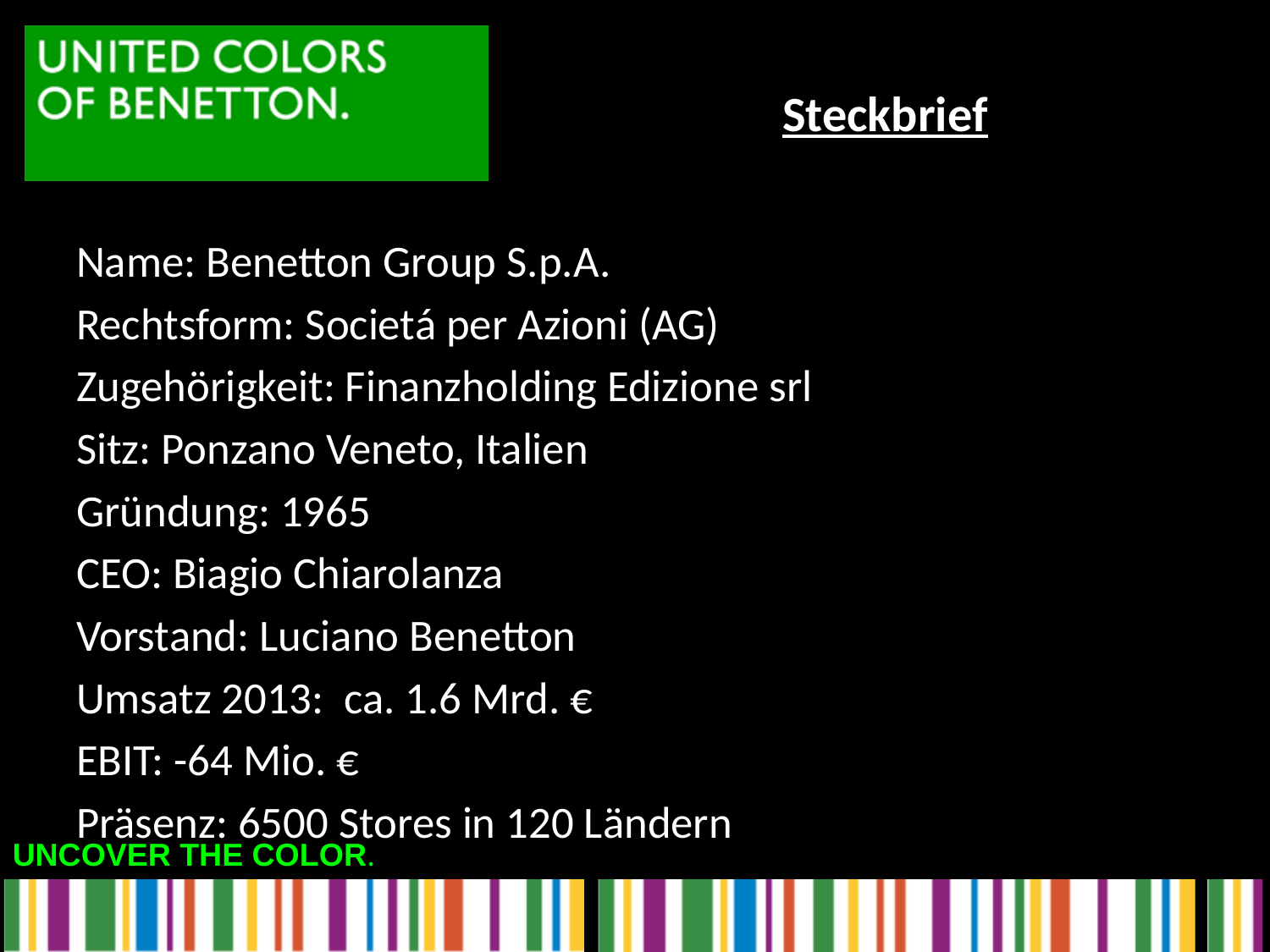

Steckbrief
Name: Benetton Group S.p.A.
Rechtsform: Societá per Azioni (AG)
Zugehörigkeit: Finanzholding Edizione srl
Sitz: Ponzano Veneto, Italien
Gründung: 1965
CEO: Biagio Chiarolanza
Vorstand: Luciano Benetton
Umsatz 2013:  ca. 1.6 Mrd. €
EBIT: -64 Mio. €
Präsenz: 6500 Stores in 120 Ländern